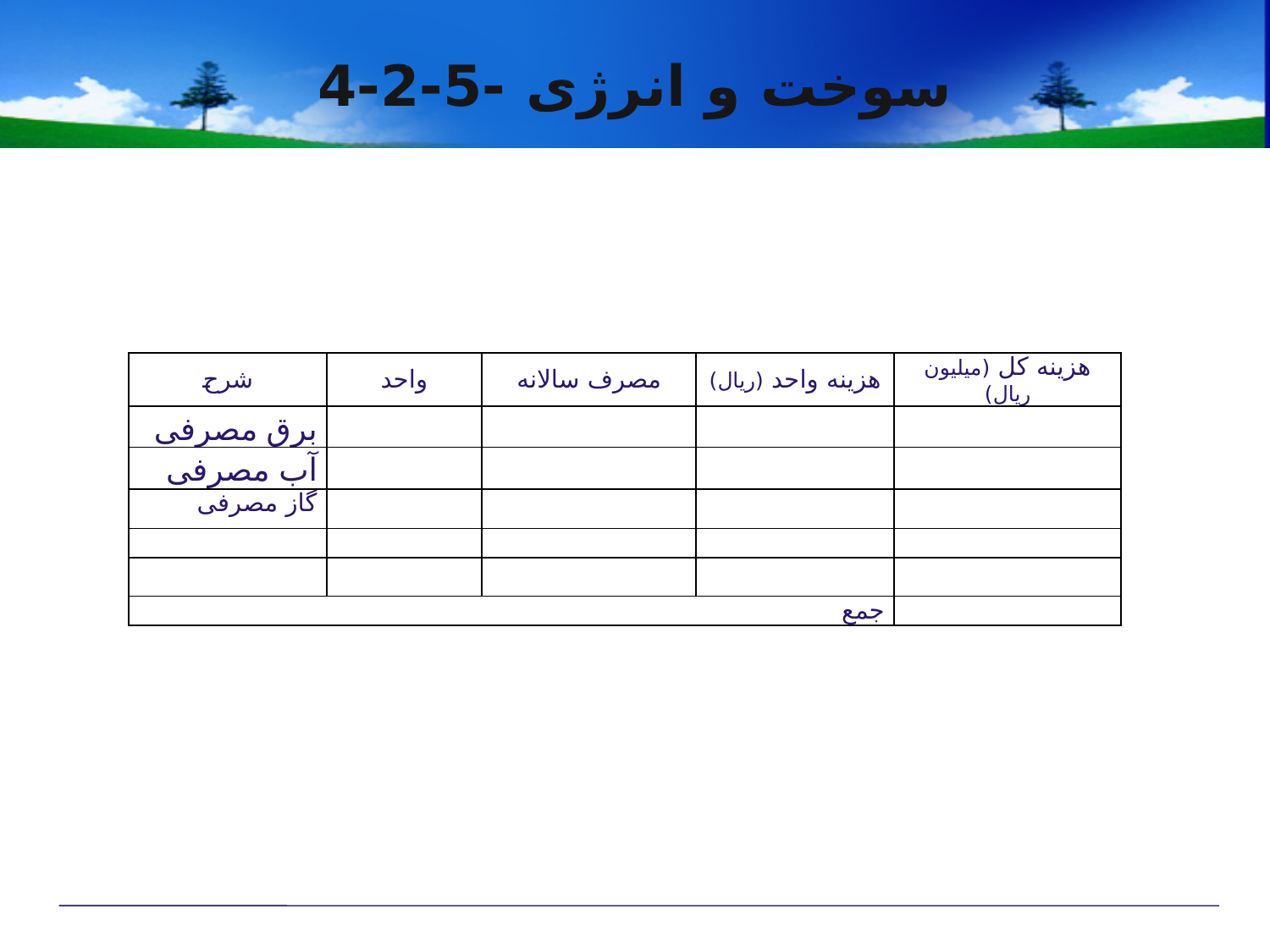

# 4-2-5- سوخت و انرژی
| شرح | واحد | مصرف سالانه | هزینه واحد (ريال) | هزینه کل (میلیون ريال) |
| --- | --- | --- | --- | --- |
| برق مصرفی |  |  |  |  |
| آب مصرفی |  |  |  |  |
| گاز مصرفی |  |  |  |  |
|  |  |  |  |  |
|  |  |  |  |  |
| جمع |  |  |  |  |